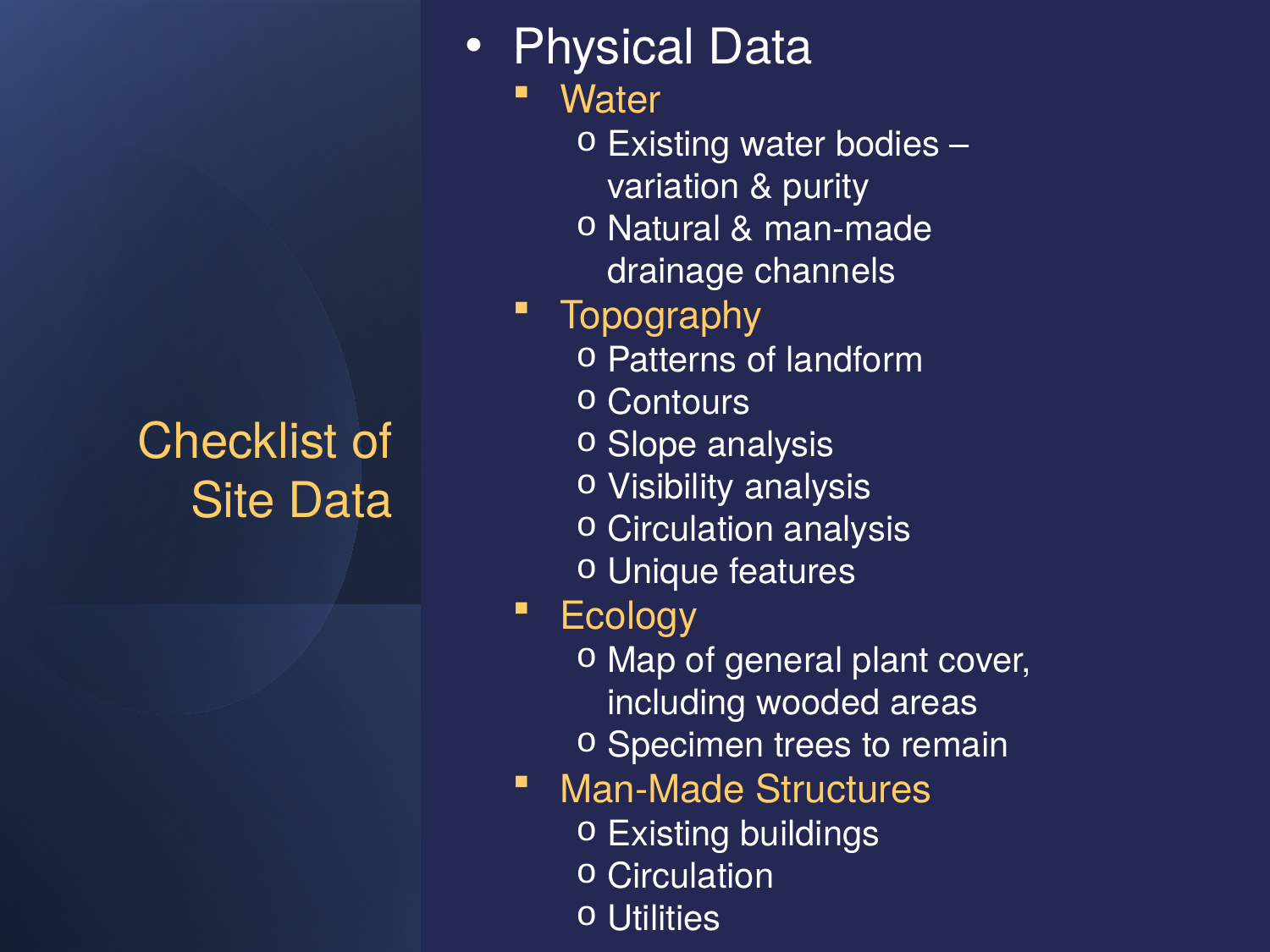

Physical Data
Water
Existing water bodies – variation & purity
Natural & man-made drainage channels
Topography
Patterns of landform
Contours
Slope analysis
Visibility analysis
Circulation analysis
Unique features
Ecology
Map of general plant cover, including wooded areas
Specimen trees to remain
Man-Made Structures
Existing buildings
Circulation
Utilities

Checklist of Site Data